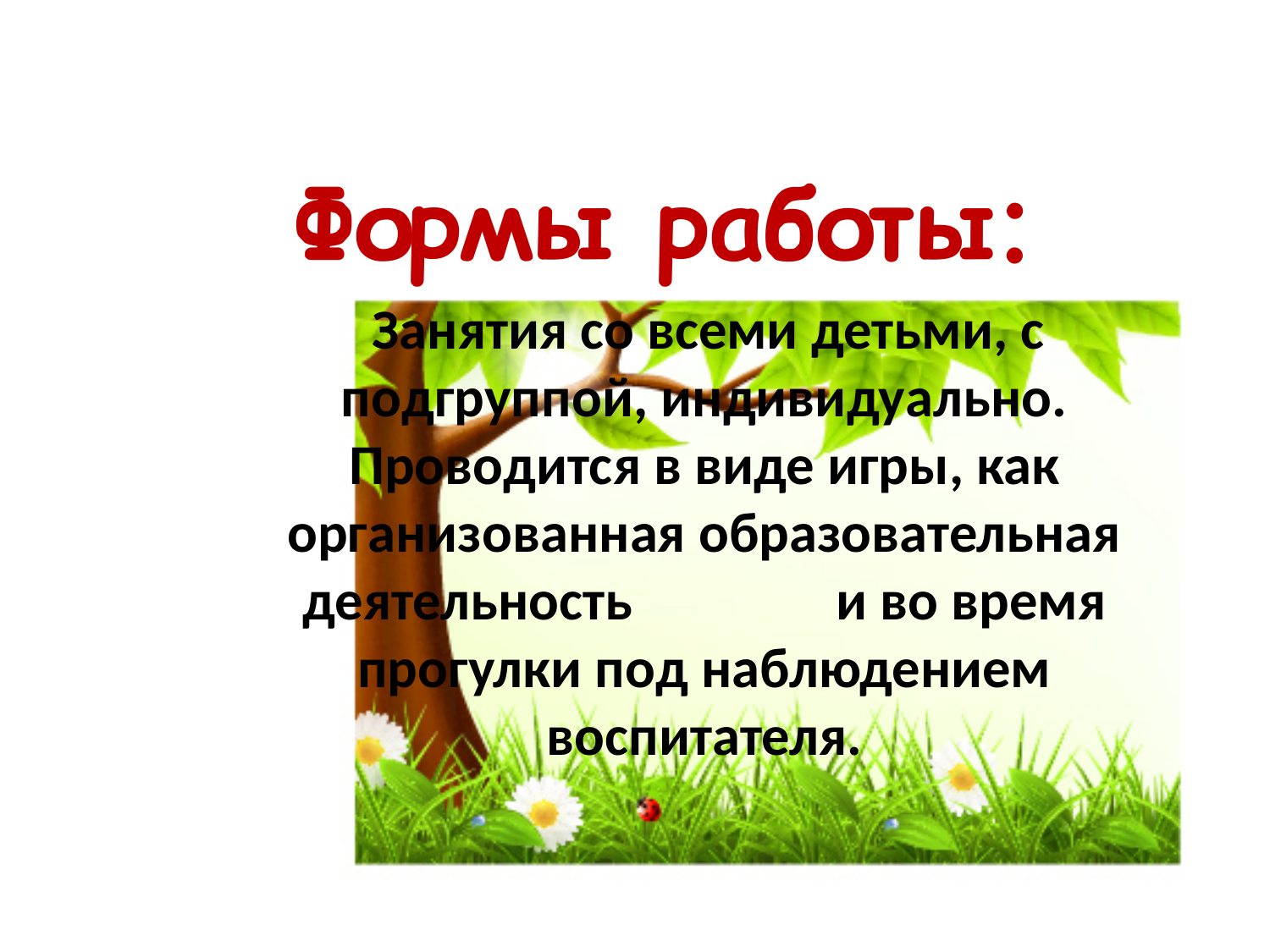

# Формы работы:
     Занятия со всеми детьми, с подгруппой, индивидуально. Проводится в виде игры, как организованная образовательная деятельность                и во время прогулки под наблюдением воспитателя.